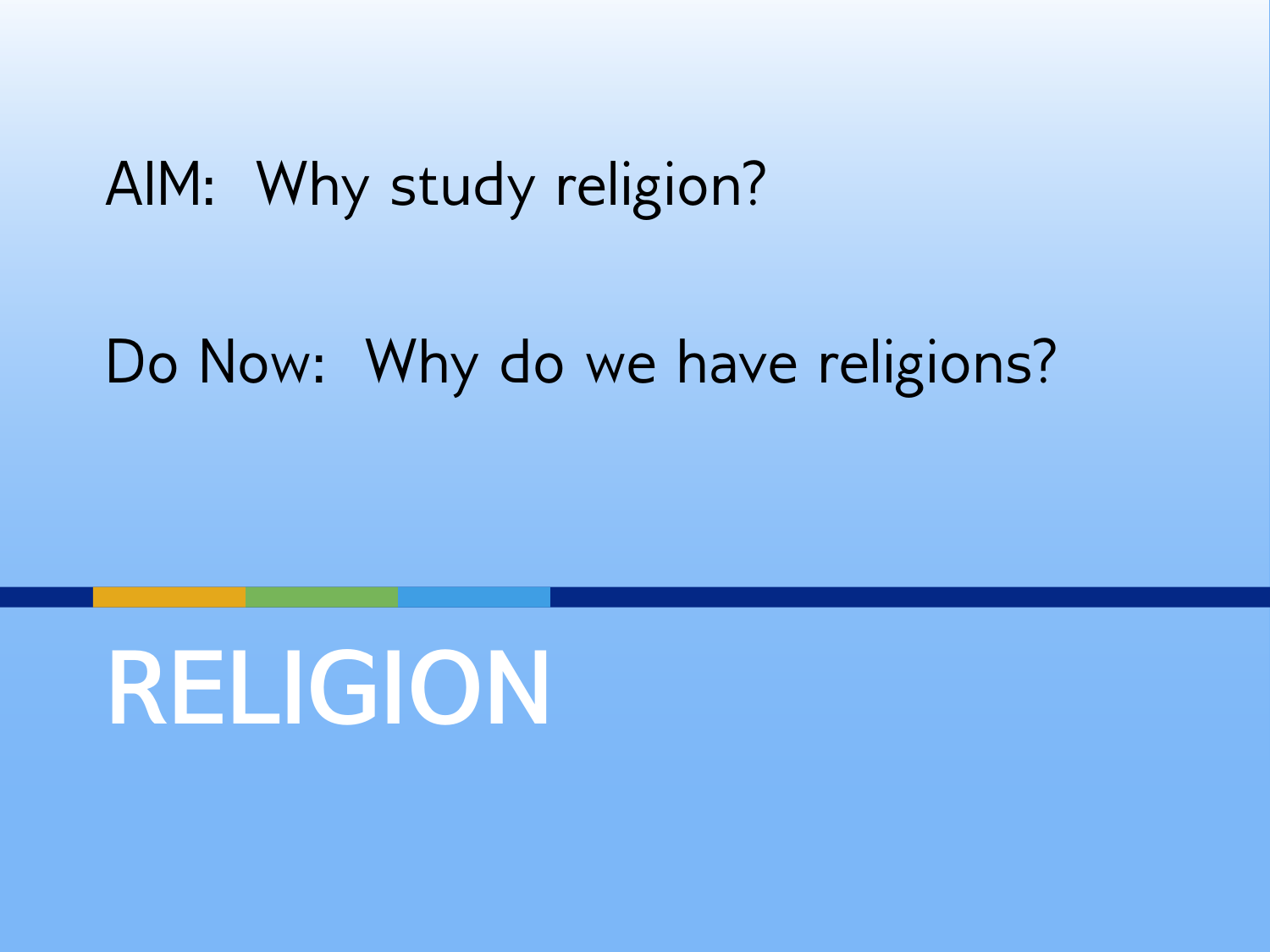

AIM:  Why study religion?

Do Now:  Why do we have religions?
# Religion